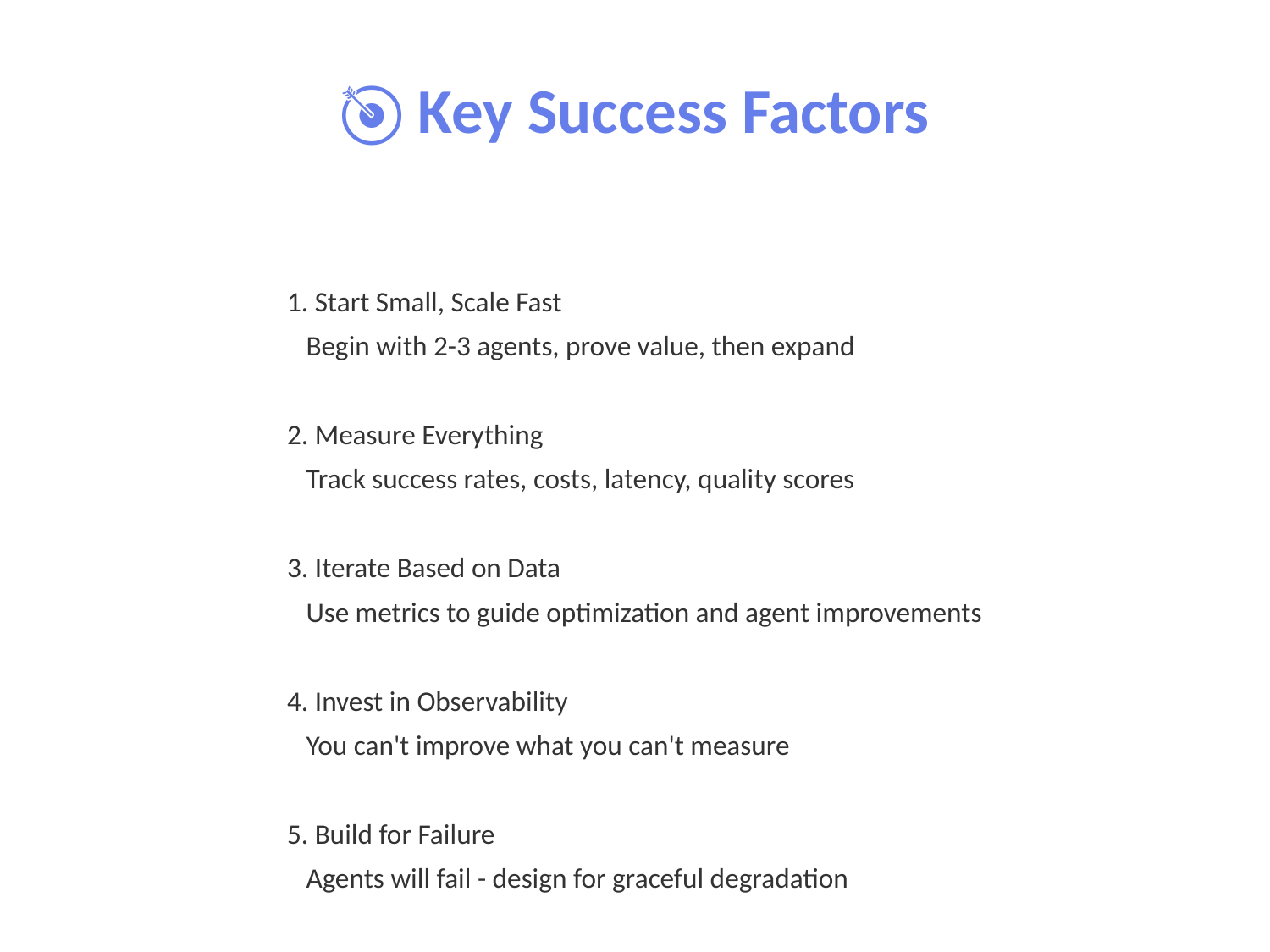

🎯 Key Success Factors

1. Start Small, Scale Fast
   Begin with 2-3 agents, prove value, then expand

2. Measure Everything
   Track success rates, costs, latency, quality scores

3. Iterate Based on Data
   Use metrics to guide optimization and agent improvements

4. Invest in Observability
   You can't improve what you can't measure

5. Build for Failure
   Agents will fail - design for graceful degradation

6. Security from Day 1
   Don't bolt on security later - build it in from start

7. User Feedback Loop
   Continuous feedback drives continuous improvement